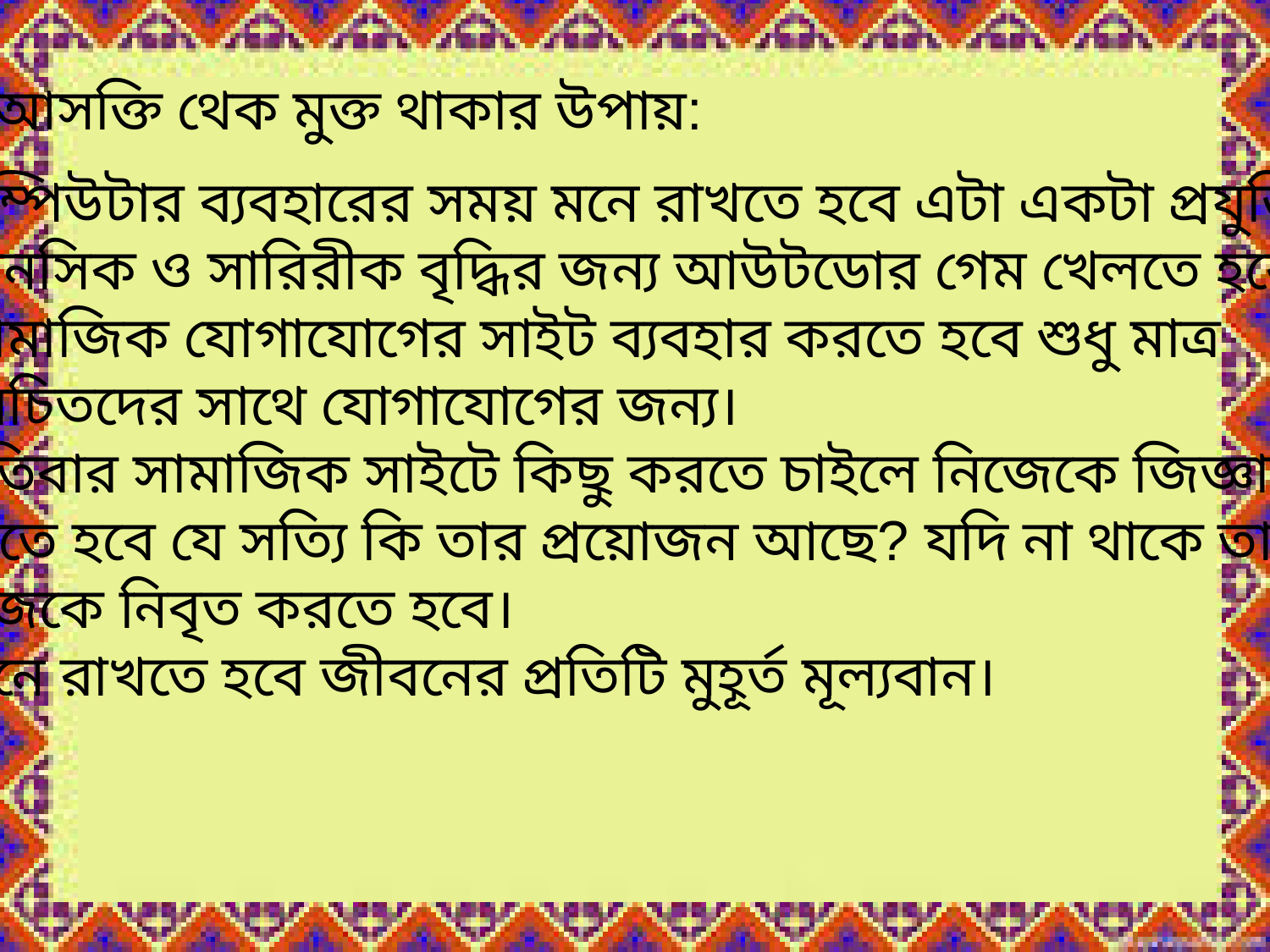

আসক্তি থেক মুক্ত থাকার উপায়:
কম্পিউটার ব্যবহারের সময় মনে রাখতে হবে এটা একটা প্রযুক্তি।
 মানসিক ও সারিরীক বৃদ্ধির জন্য আউটডোর গেম খেলতে হবে।
 সামাজিক যোগাযোগের সাইট ব্যবহার করতে হবে শুধু মাত্র
পরিচিতদের সাথে যোগাযোগের জন্য।
প্রতিবার সামাজিক সাইটে কিছু করতে চাইলে নিজেকে জিজ্ঞাসা
করতে হবে যে সত্যি কি তার প্রয়োজন আছে? যদি না থাকে তাহলে
নিজেকে নিবৃত করতে হবে।
* মনে রাখতে হবে জীবনের প্রতিটি মুহূর্ত মূল্যবান।